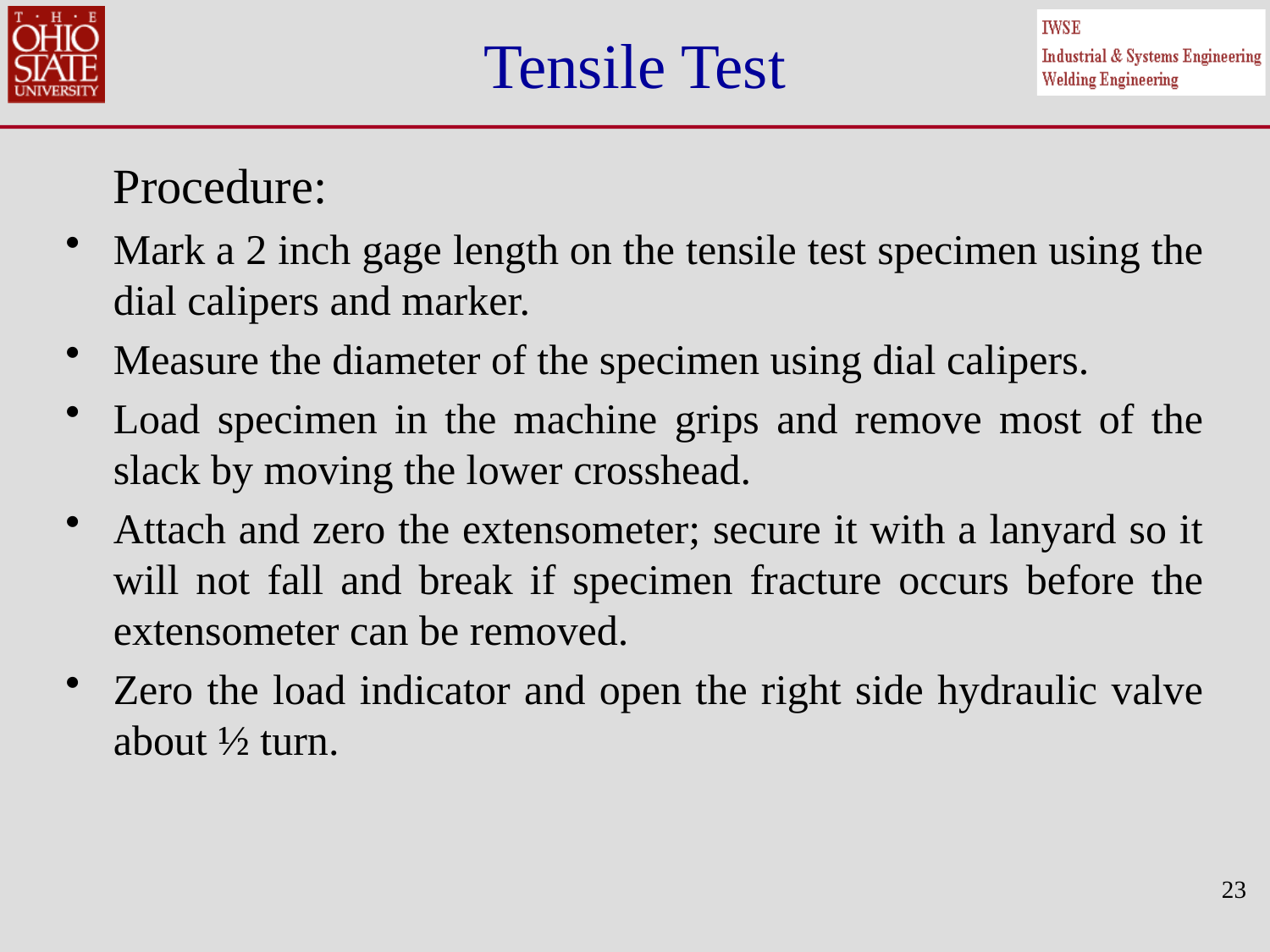

# Tensile Test
	Procedure:
Mark a 2 inch gage length on the tensile test specimen using the dial calipers and marker.
Measure the diameter of the specimen using dial calipers.
Load specimen in the machine grips and remove most of the slack by moving the lower crosshead.
Attach and zero the extensometer; secure it with a lanyard so it will not fall and break if specimen fracture occurs before the extensometer can be removed.
Zero the load indicator and open the right side hydraulic valve about ½ turn.
23